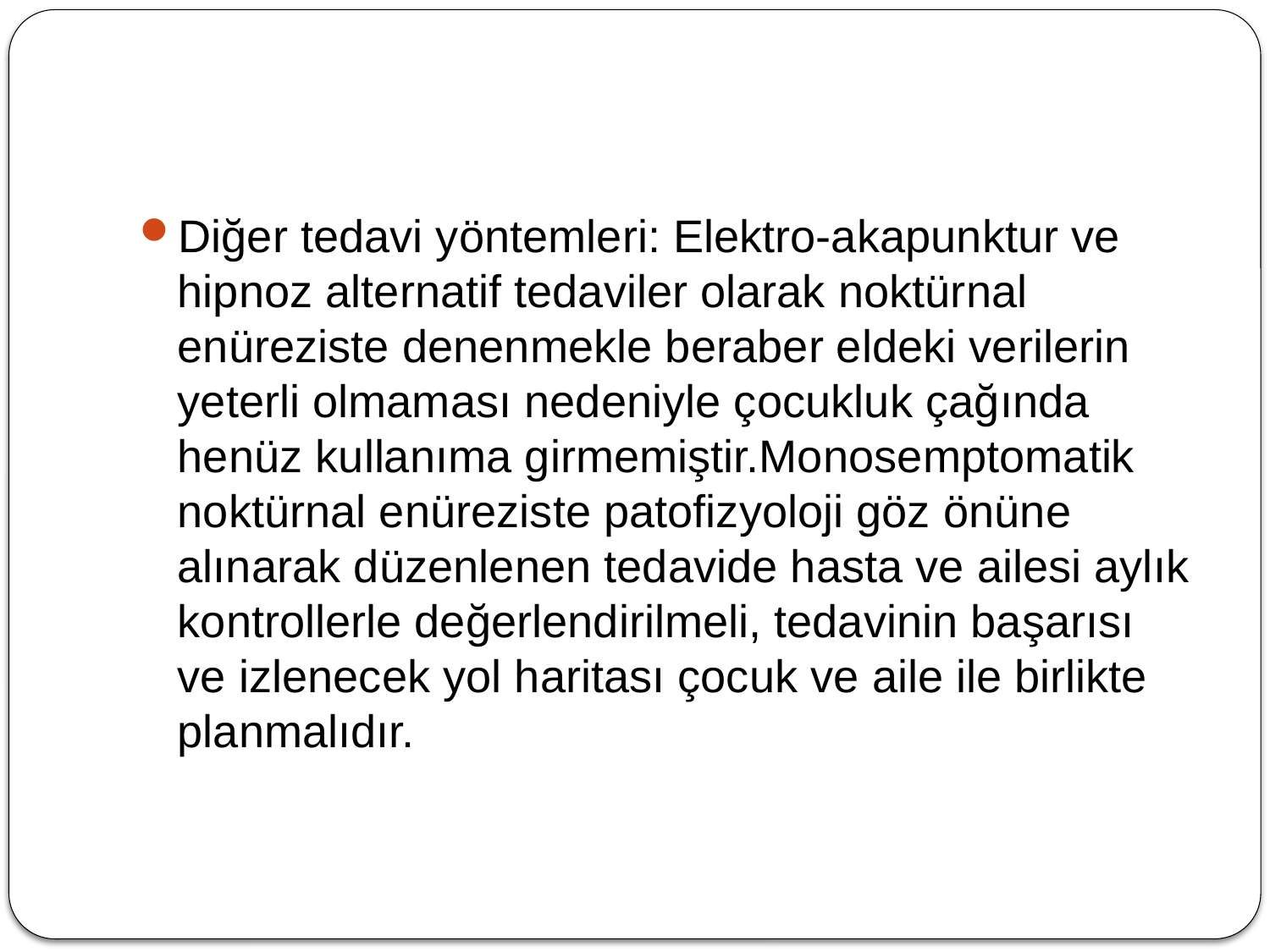

#
Diğer tedavi yöntemleri: Elektro-akapunktur ve hipnoz alternatif tedaviler olarak noktürnal enüreziste denenmekle beraber eldeki verilerin yeterli olmaması nedeniyle çocukluk çağında henüz kullanıma girmemiştir.Monosemptomatik noktürnal enüreziste patofizyoloji göz önüne alınarak düzenlenen tedavide hasta ve ailesi aylık kontrollerle değerlendirilmeli, tedavinin başarısı ve izlenecek yol haritası çocuk ve aile ile birlikte planmalıdır.